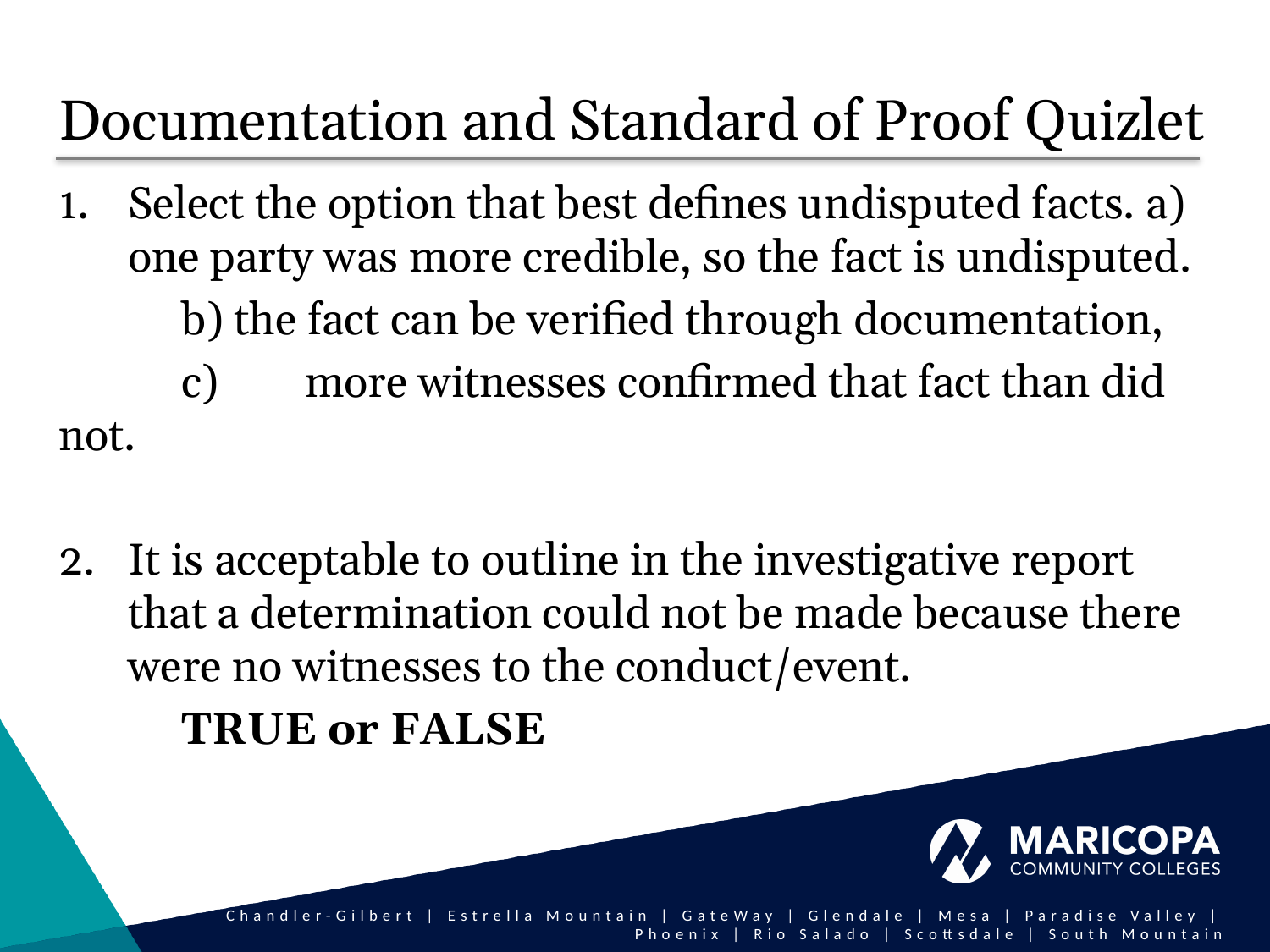

# Documentation and Standard of Proof Quizlet
Select the option that best defines undisputed facts. a) one party was more credible, so the fact is undisputed.
	b) the fact can be verified through documentation,
	c) 	more witnesses confirmed that fact than did not.

It is acceptable to outline in the investigative report that a determination could not be made because there were no witnesses to the conduct/event.
	TRUE or FALSE